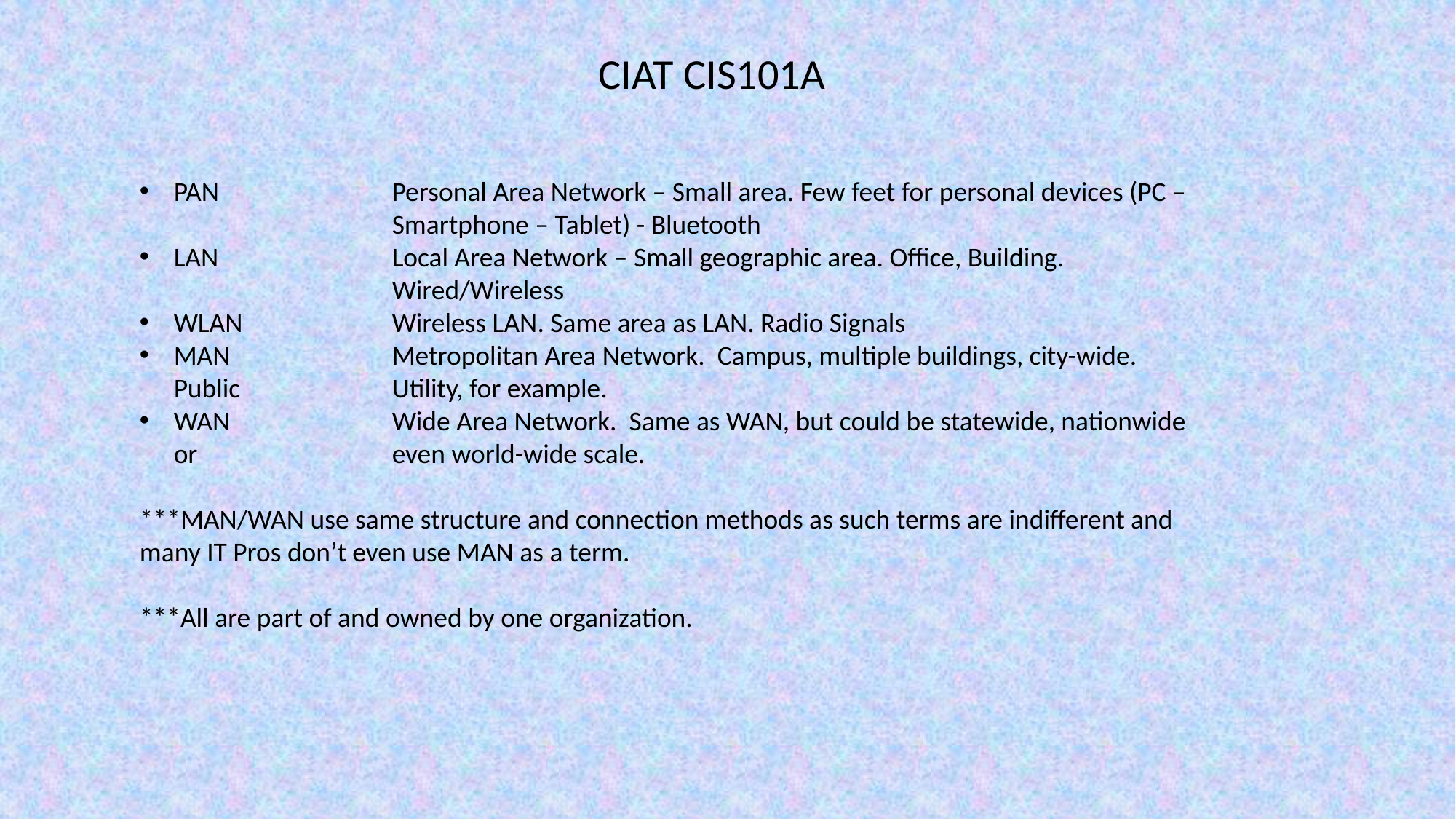

CIAT CIS101A
PAN 		Personal Area Network – Small area. Few feet for personal devices (PC – 		Smartphone – Tablet) - Bluetooth
LAN		Local Area Network – Small geographic area. Office, Building.  			Wired/Wireless
WLAN		Wireless LAN. Same area as LAN. Radio Signals
MAN		Metropolitan Area Network.  Campus, multiple buildings, city-wide. Public 		Utility, for example.
WAN		Wide Area Network.  Same as WAN, but could be statewide, nationwide or 		even world-wide scale.

***MAN/WAN use same structure and connection methods as such terms are indifferent and many IT Pros don’t even use MAN as a term.

***All are part of and owned by one organization.